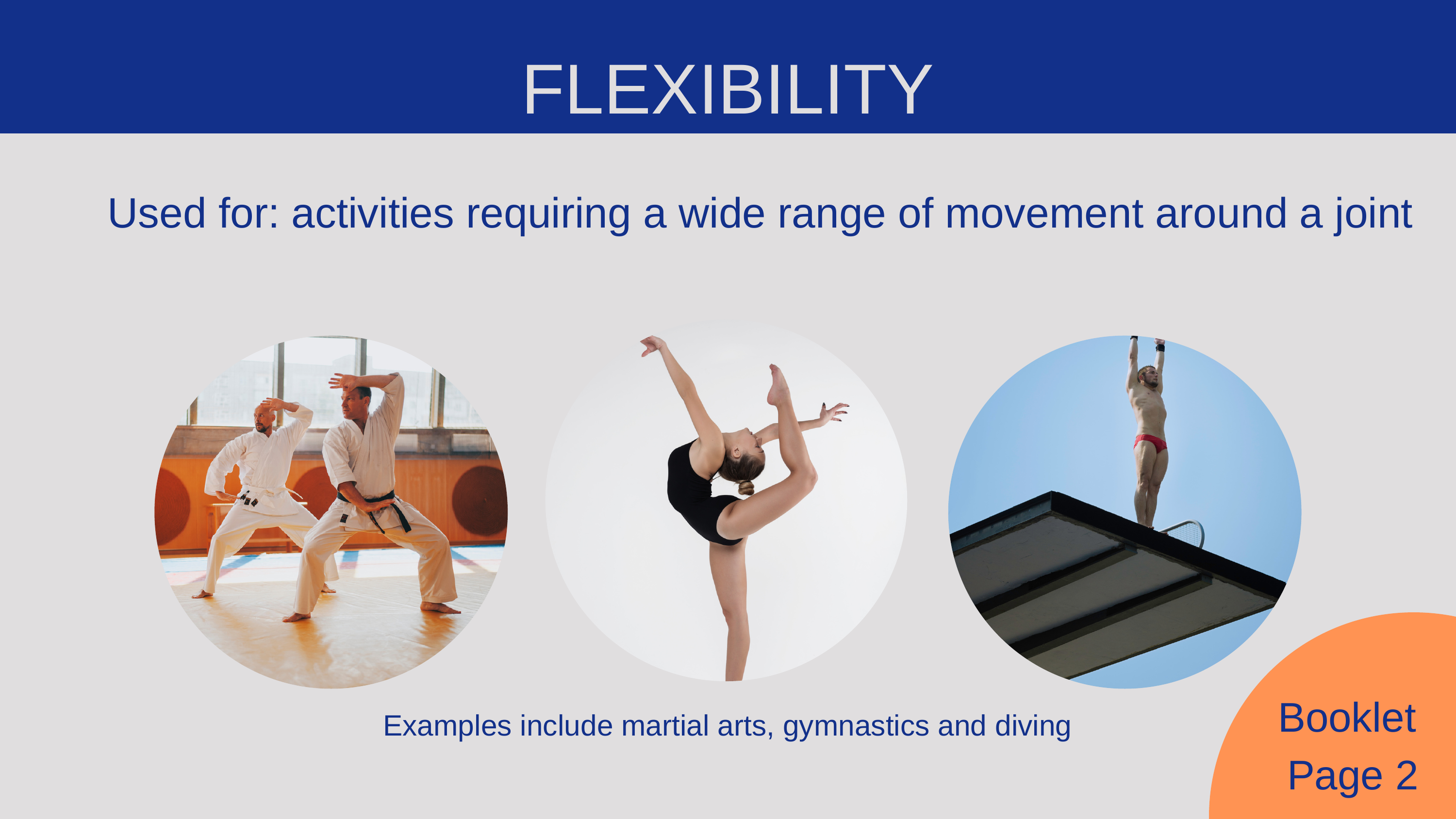

FLEXIBILITY

Used for: activities requiring a wide range of movement around a joint

Booklet
Page 2
Examples include martial arts, gymnastics and diving